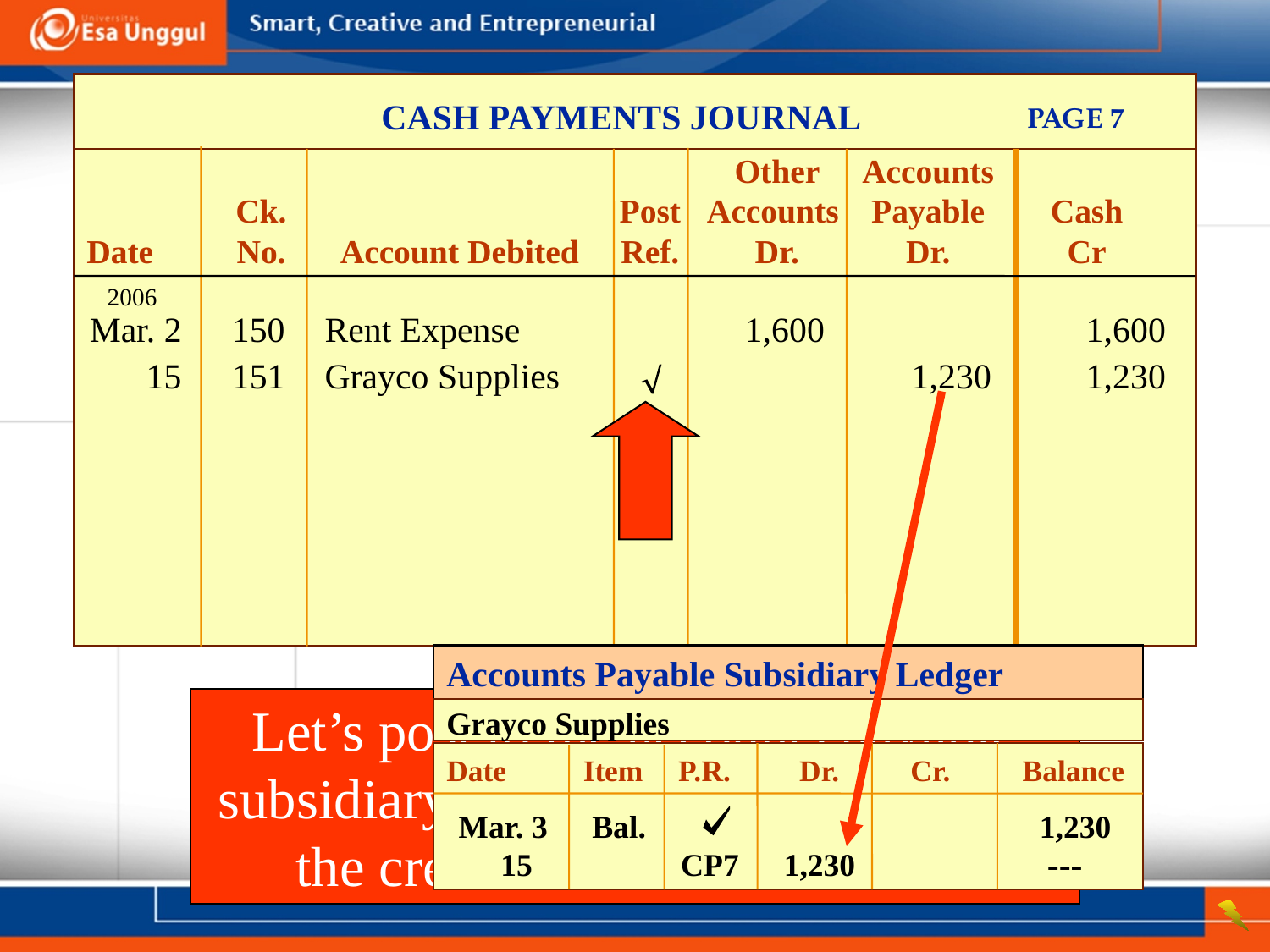

CASH PAYMENTS JOURNAL
PAGE 7
				Other	Accounts
	Ck.		Post	Accounts 	Payable	Cash
Date	No.	Account Debited	Ref.	Dr.	Dr.	Cr

2006
	Mar. 2	150	Rent Expense		1,600		1,600

	15	151	Grayco Supplies			1,230	1,230
√

Accounts Payable Subsidiary Ledger
Grayco Supplies

Date	Item	P.R. 	Dr.	Cr.	Balance

	Mar. 3	Bal.	 	 	 	1,230

Let’s post to the accounts payable subsidiary ledger at this time to keep the creditor’s account current.
---
15
CP7
1,230